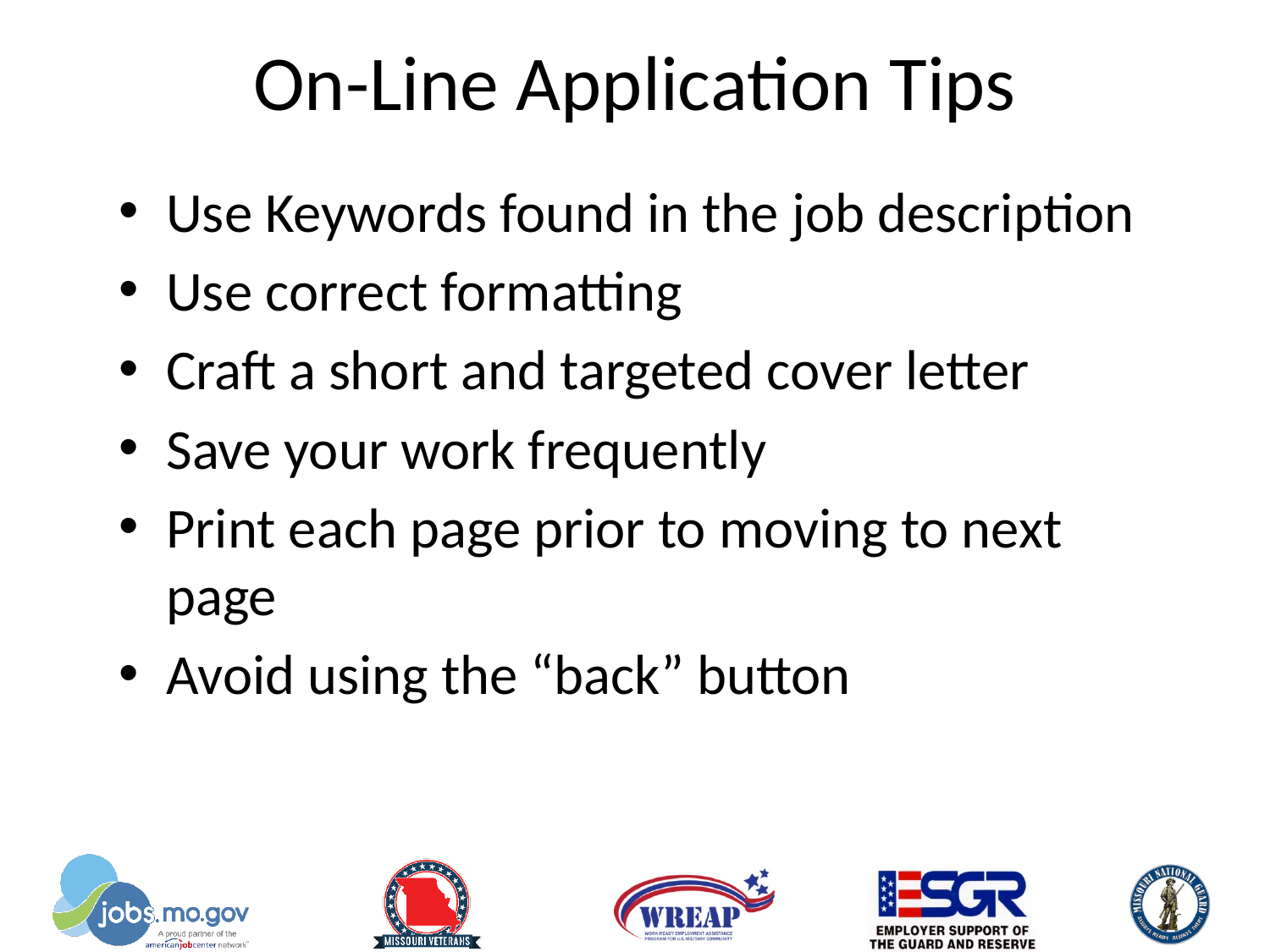

# On-Line Application Tips
Use Keywords found in the job description
Use correct formatting
Craft a short and targeted cover letter
Save your work frequently
Print each page prior to moving to next page
Avoid using the “back” button